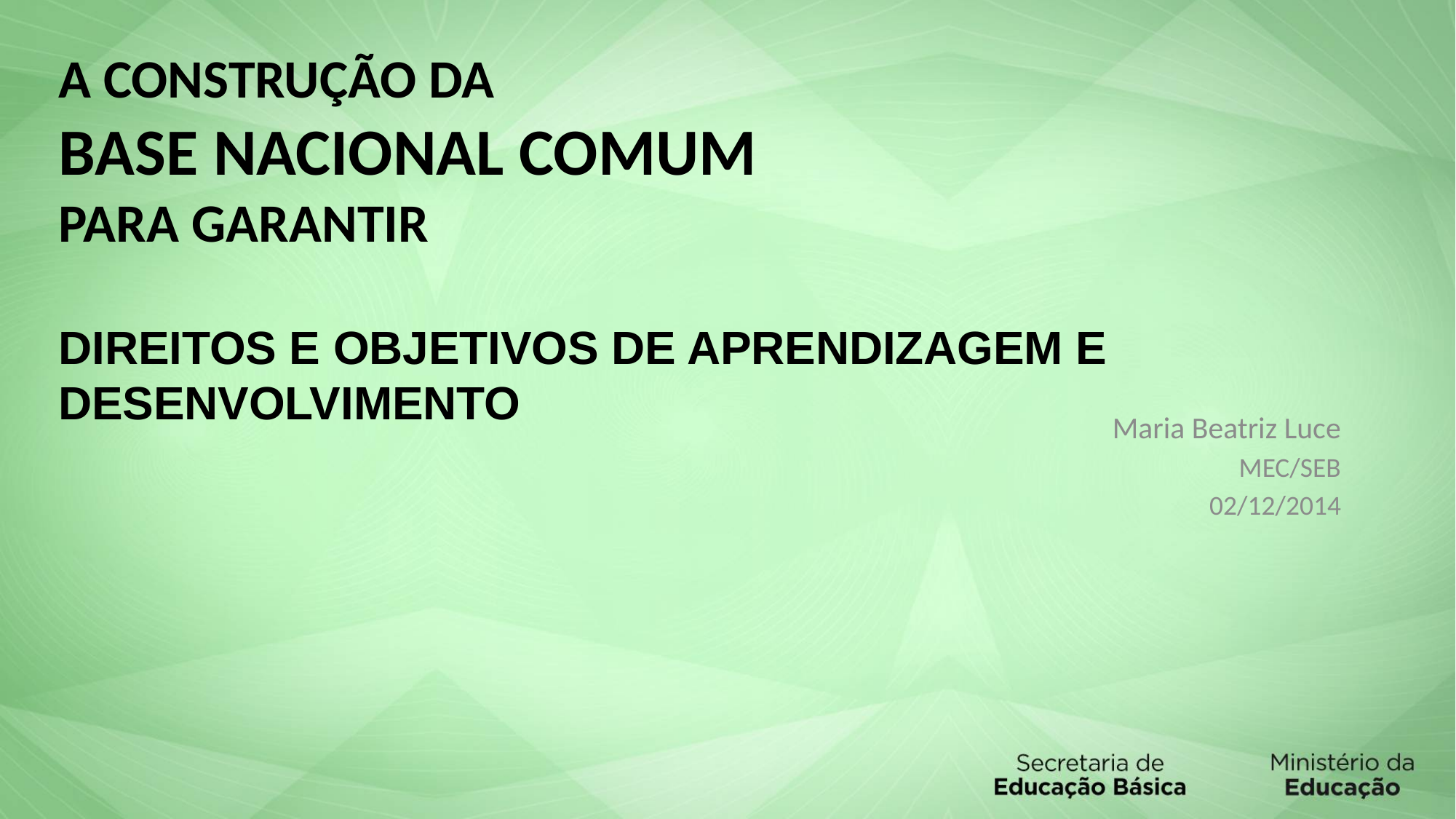

# A construção da Base Nacional Comum para garantir Direitos e objetivos de aprendizagem e desenvolvimento
Maria Beatriz Luce
MEC/SEB
02/12/2014